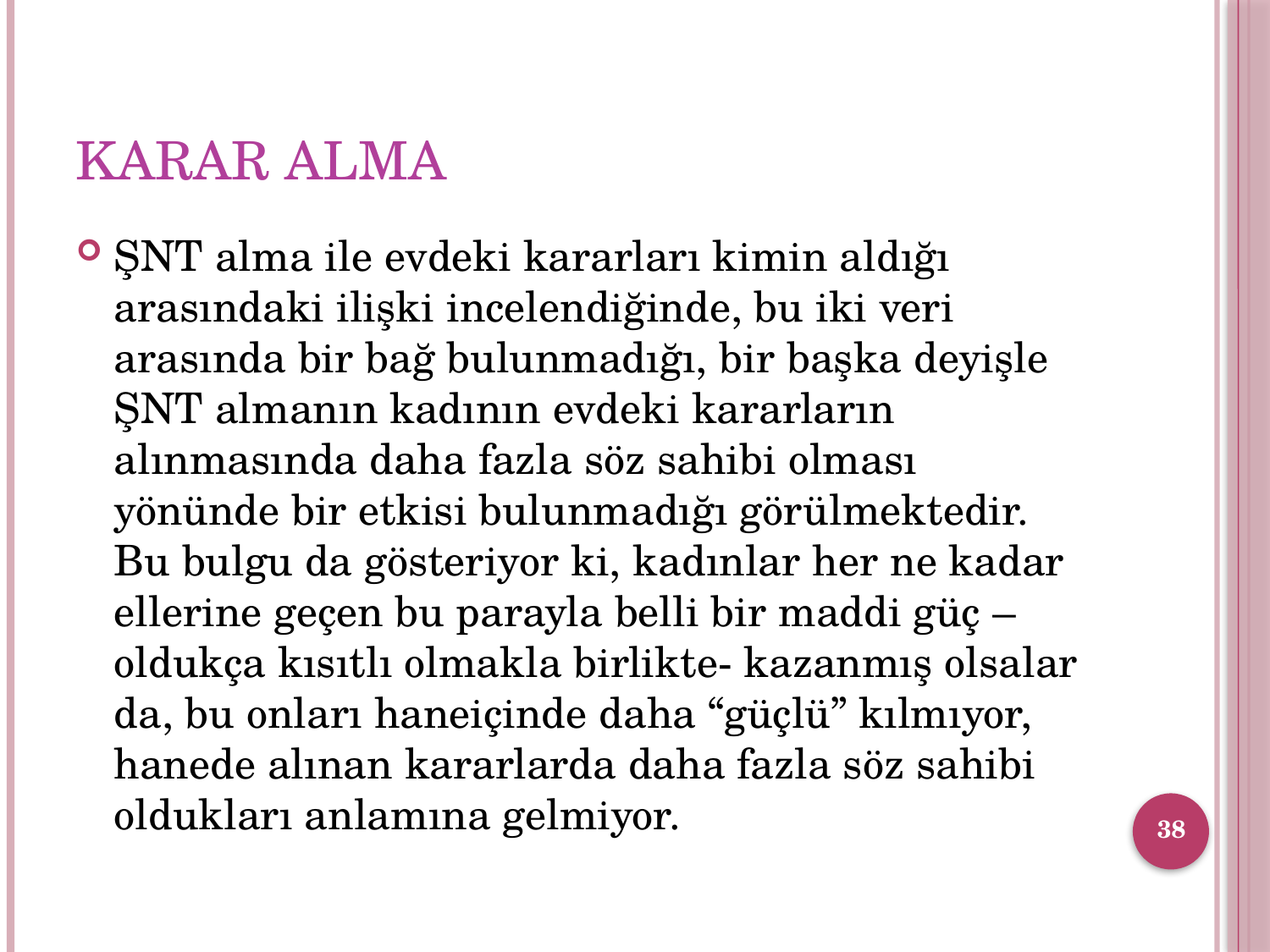

# Karar alma
ŞNT alma ile evdeki kararları kimin aldığı arasındaki ilişki incelendiğinde, bu iki veri arasında bir bağ bulunmadığı, bir başka deyişle ŞNT almanın kadının evdeki kararların alınmasında daha fazla söz sahibi olması yönünde bir etkisi bulunmadığı görülmektedir. Bu bulgu da gösteriyor ki, kadınlar her ne kadar ellerine geçen bu parayla belli bir maddi güç –oldukça kısıtlı olmakla birlikte- kazanmış olsalar da, bu onları haneiçinde daha “güçlü” kılmıyor, hanede alınan kararlarda daha fazla söz sahibi oldukları anlamına gelmiyor.

38